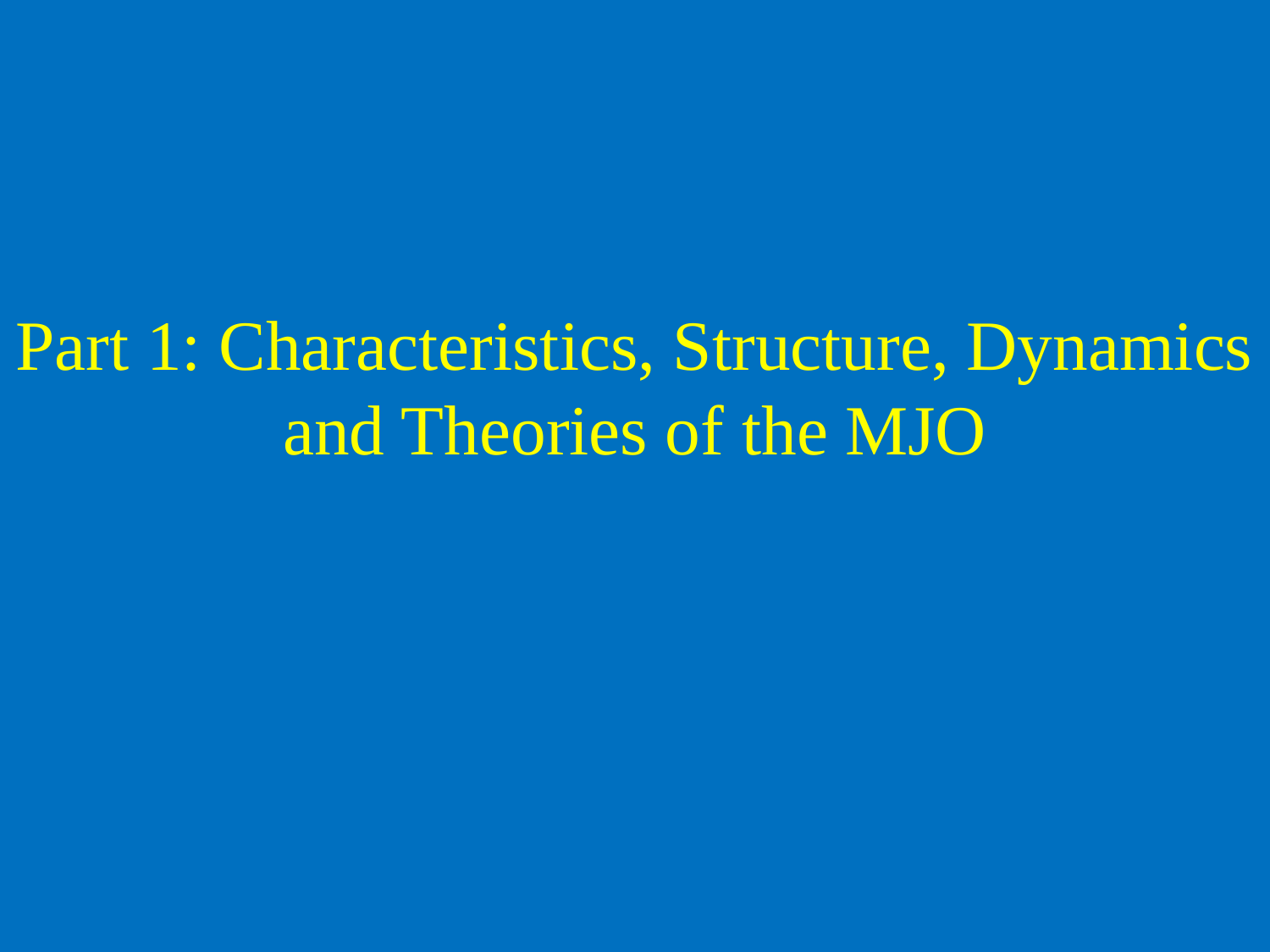

Part 1: Characteristics, Structure, Dynamics and Theories of the MJO